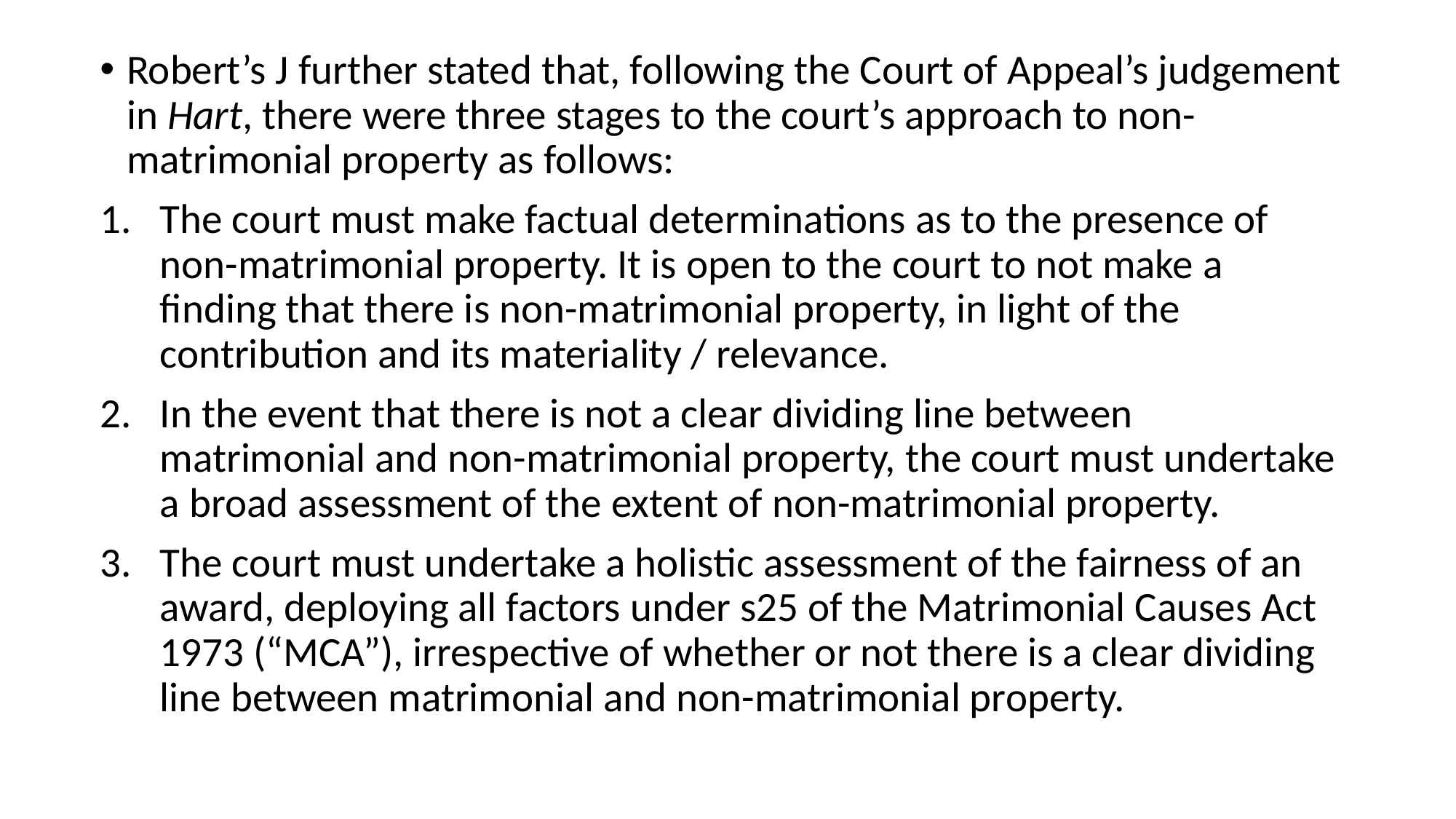

Robert’s J further stated that, following the Court of Appeal’s judgement in Hart, there were three stages to the court’s approach to non-matrimonial property as follows:
The court must make factual determinations as to the presence of non-matrimonial property. It is open to the court to not make a finding that there is non-matrimonial property, in light of the contribution and its materiality / relevance.
In the event that there is not a clear dividing line between matrimonial and non-matrimonial property, the court must undertake a broad assessment of the extent of non-matrimonial property.
The court must undertake a holistic assessment of the fairness of an award, deploying all factors under s25 of the Matrimonial Causes Act 1973 (“MCA”), irrespective of whether or not there is a clear dividing line between matrimonial and non-matrimonial property.